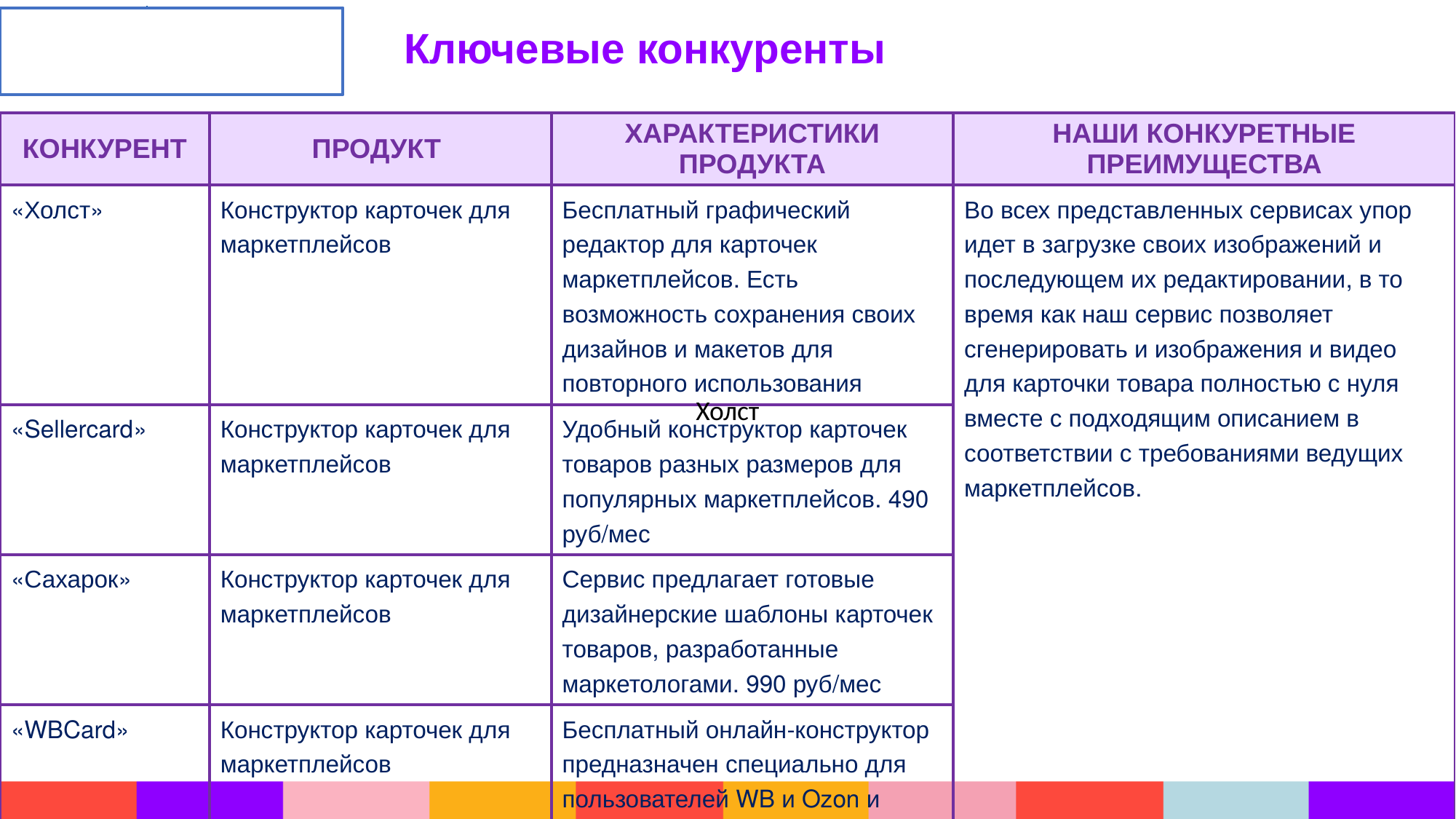

Ключевые конкуренты
| КОНКУРЕНТ | ПРОДУКТ | ХАРАКТЕРИСТИКИ ПРОДУКТА | НАШИ КОНКУРЕТНЫЕ ПРЕИМУЩЕСТВА |
| --- | --- | --- | --- |
| «Холст» | Конструктор карточек для маркетплейсов | Бесплатный графический редактор для карточек маркетплейсов. Есть возможность сохранения своих дизайнов и макетов для повторного использования | Во всех представленных сервисах упор идет в загрузке своих изображений и последующем их редактировании, в то время как наш сервис позволяет сгенерировать и изображения и видео для карточки товара полностью с нуля вместе с подходящим описанием в соответствии с требованиями ведущих маркетплейсов. |
| «Sellercard» | Конструктор карточек для маркетплейсов | Удобный конструктор карточек товаров разных размеров для популярных маркетплейсов. 490 руб/мес |  |
| «Сахарок» | Конструктор карточек для маркетплейсов | Сервис предлагает готовые дизайнерские шаблоны карточек товаров, разработанные маркетологами. 990 руб/мес |  |
| «WBCard» | Конструктор карточек для маркетплейсов | Бесплатный онлайн-конструктор предназначен специально для пользователей WB и Ozon и позволяет оформлять визуал для карточек продуктов. |  |
Холст